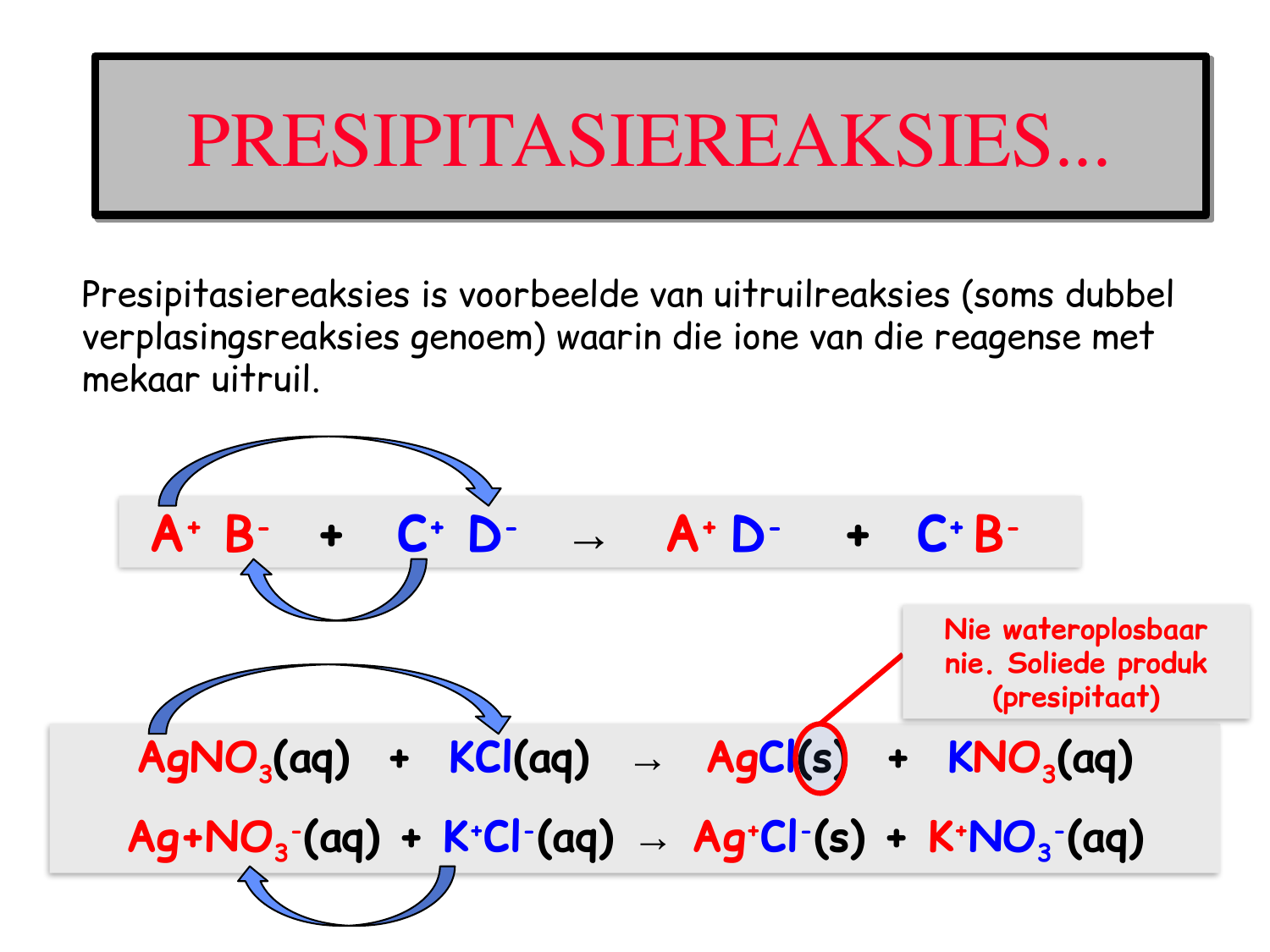

# PRESIPITASIEREAKSIES...
Presipitasiereaksies is voorbeelde van uitruilreaksies (soms dubbel verplasingsreaksies genoem) waarin die ione van die reagense met mekaar uitruil.

A+ B-   +   C+ D-   →   A+ D-    +   C+ B-

Nie wateroplosbaar nie. Soliede produk (presipitaat)

AgNO3(aq)  +  KCl(aq)  →  AgCl(s)  +  KNO3(aq)
Ag+NO3-(aq) + K+Cl-(aq) → Ag+Cl-(s) + K+NO3-(aq)